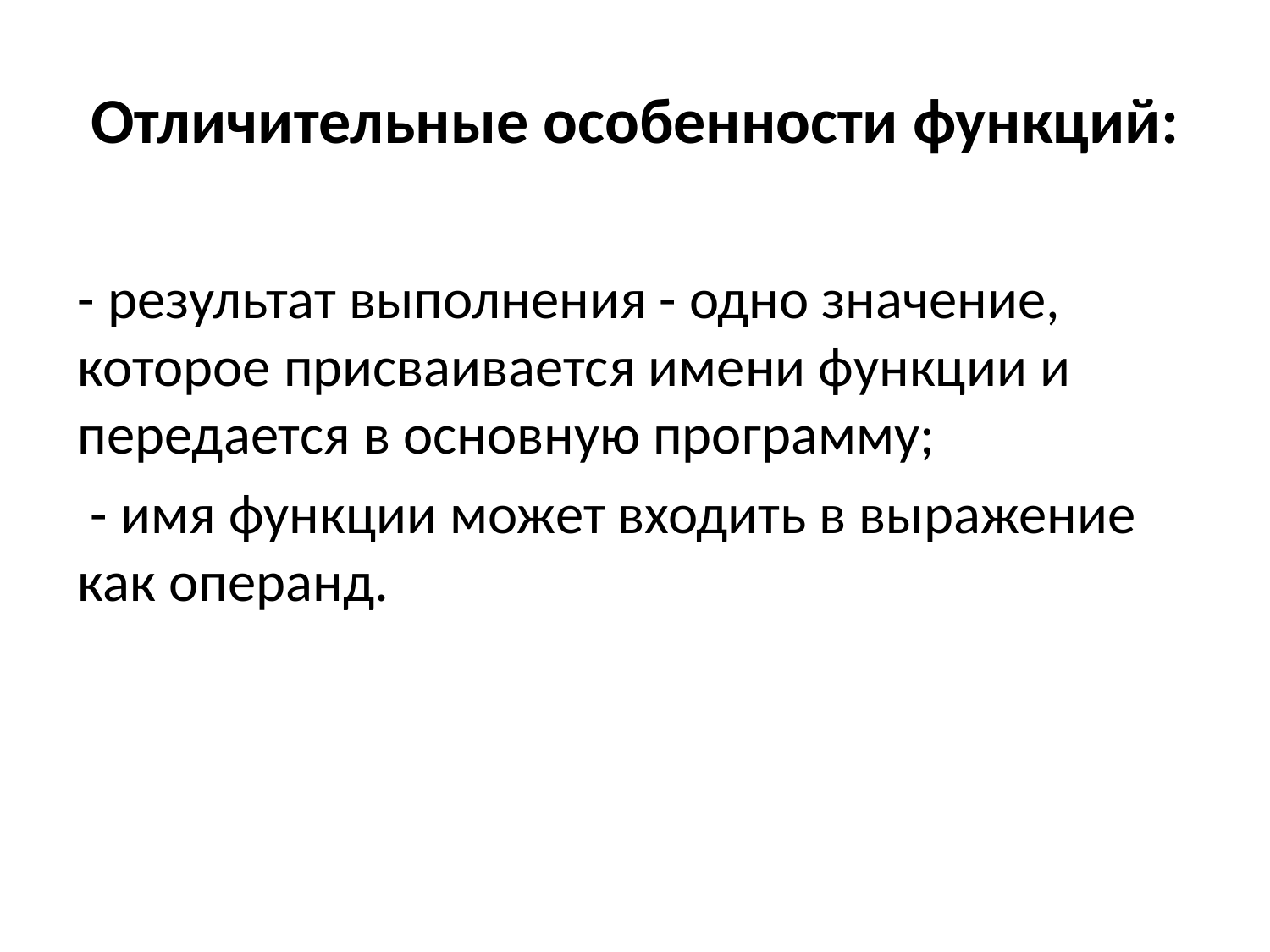

# Отличительные особенности функций:
- результат выполнения - одно значение, которое присваивается имени функции и передается в основную программу;
 - имя функции может входить в выражение как операнд.